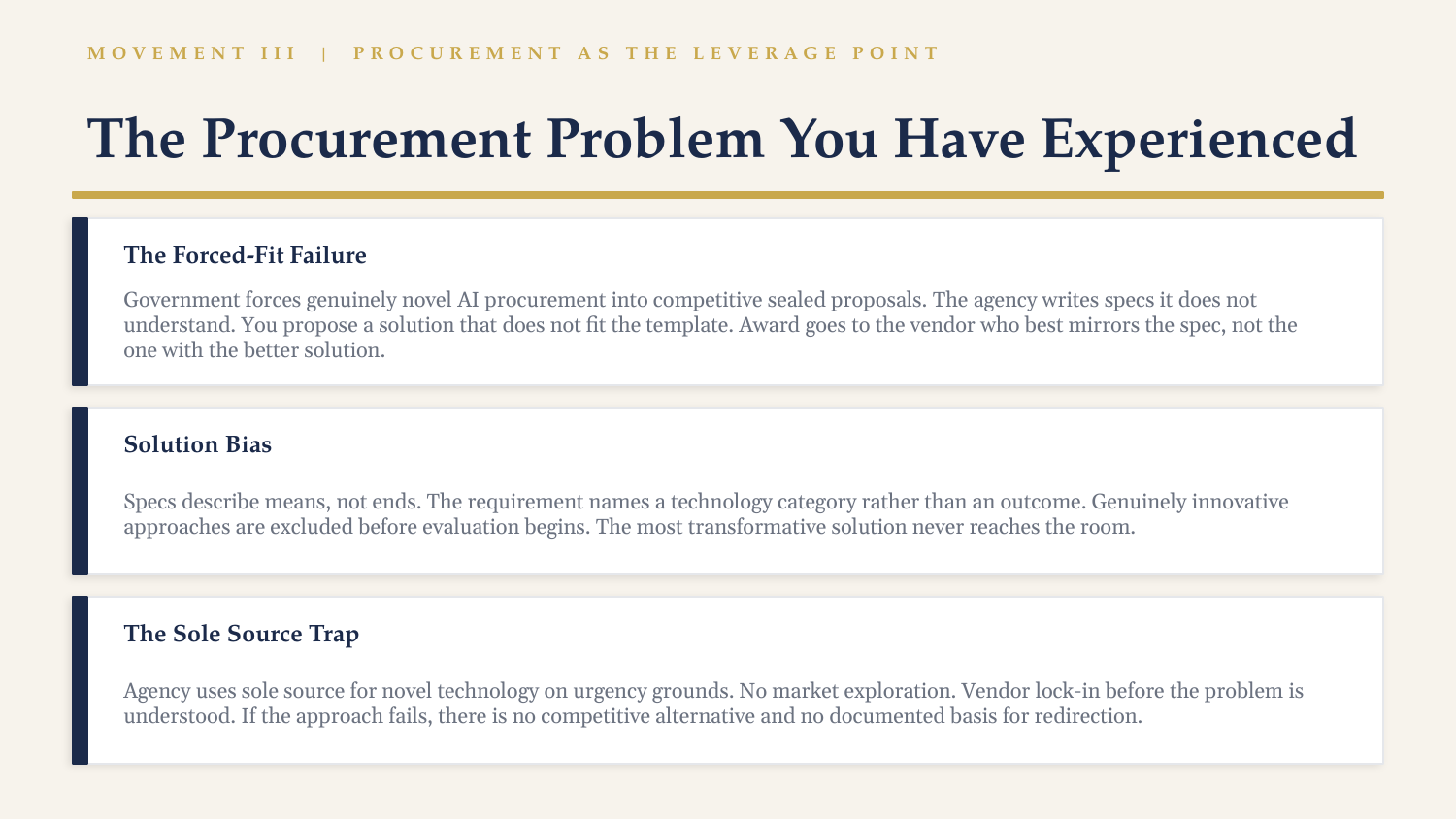

MOVEMENT III  |  PROCUREMENT AS THE LEVERAGE POINT
The Procurement Problem You Have Experienced

The Forced-Fit Failure
Government forces genuinely novel AI procurement into competitive sealed proposals. The agency writes specs it does not understand. You propose a solution that does not fit the template. Award goes to the vendor who best mirrors the spec, not the one with the better solution.

Solution Bias
Specs describe means, not ends. The requirement names a technology category rather than an outcome. Genuinely innovative approaches are excluded before evaluation begins. The most transformative solution never reaches the room.

The Sole Source Trap
Agency uses sole source for novel technology on urgency grounds. No market exploration. Vendor lock-in before the problem is understood. If the approach fails, there is no competitive alternative and no documented basis for redirection.